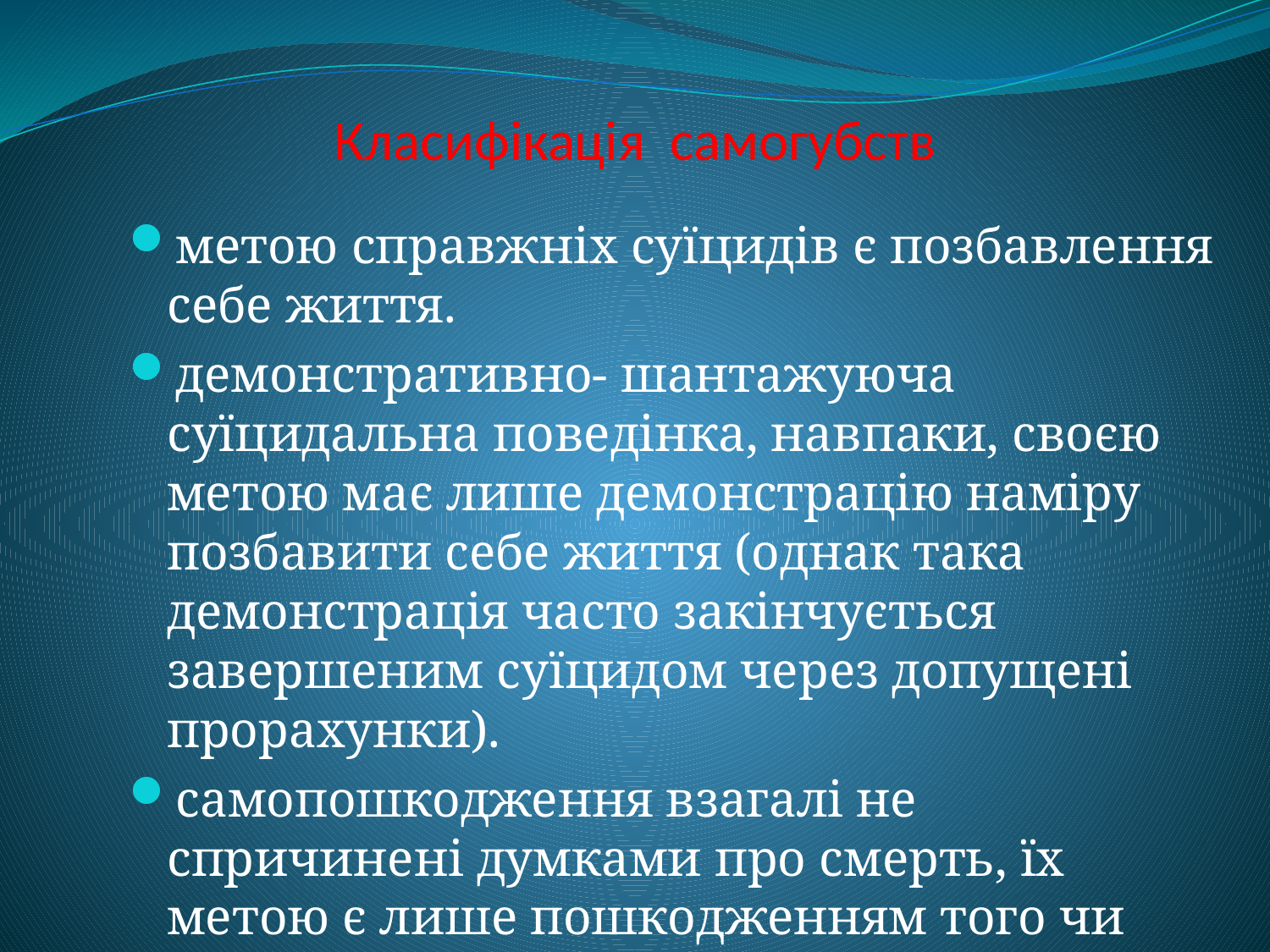

# Класифікація  самогубств
метою справжніх суїцидів є позбавлення себе життя.
демонстративно- шантажуюча суїцидальна поведінка, навпаки, своєю метою має лише демонстрацію наміру позбавити себе життя (однак така демонстрація часто закінчується завершеним суїцидом через допущені прорахунки).
самопошкодження взагалі не спричинені думками про смерть, їх метою є лише пошкодженням того чи іншого органу.